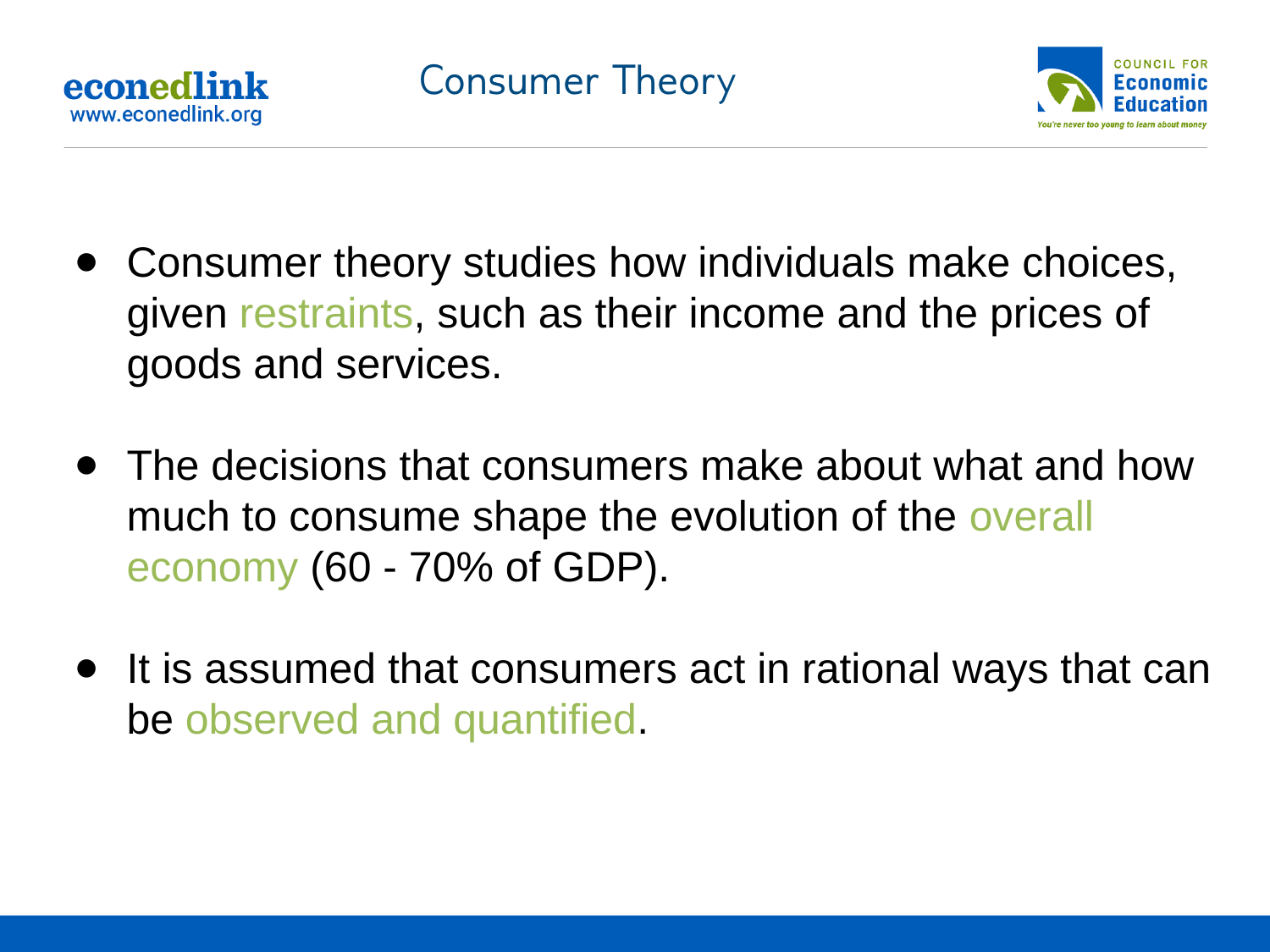

Consumer Theory
Consumer theory studies how individuals make choices, given restraints, such as their income and the prices of goods and services.

The decisions that consumers make about what and how much to consume shape the evolution of the overall economy (60 - 70% of GDP).

It is assumed that consumers act in rational ways that can be observed and quantified.